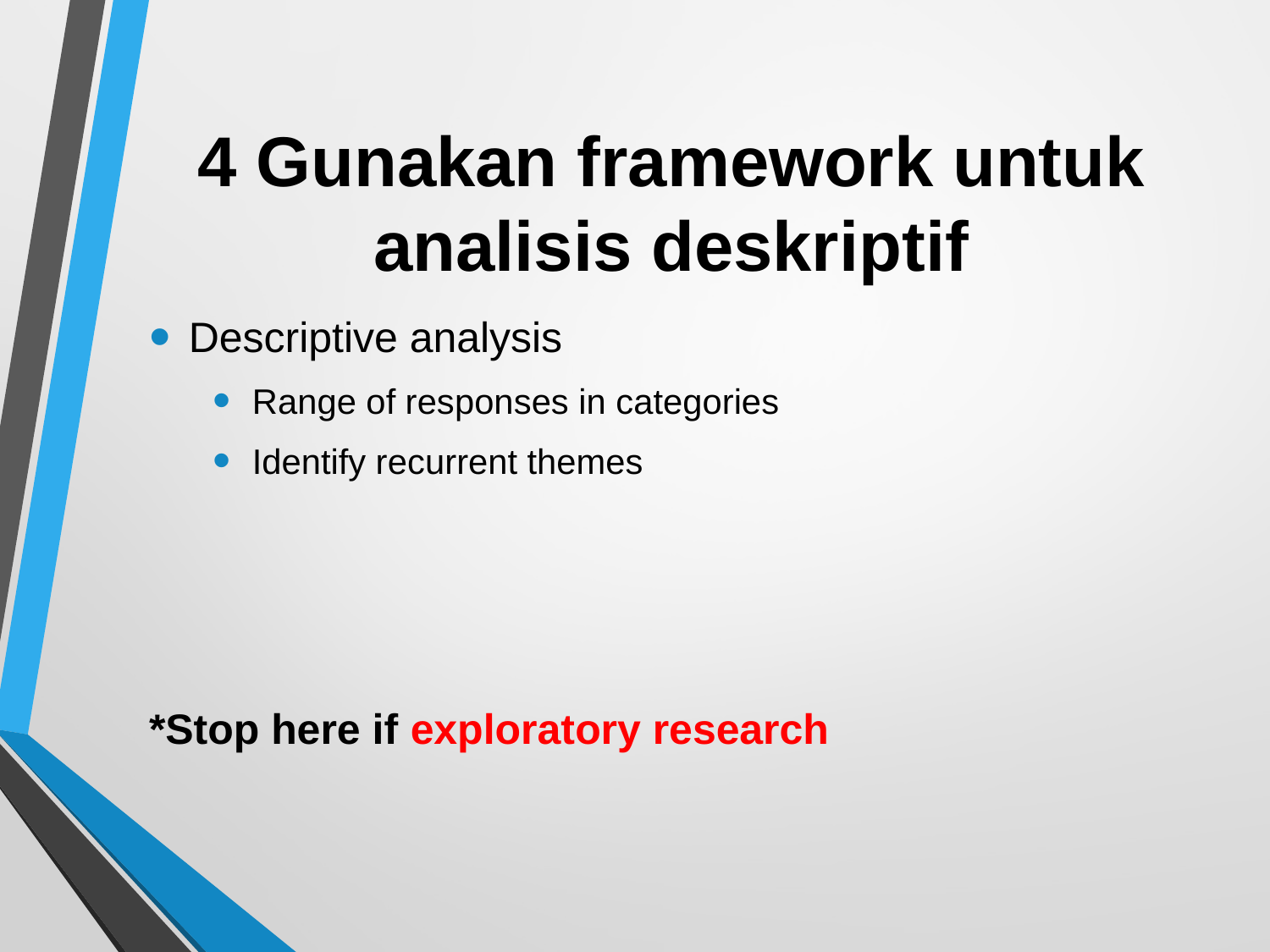

# 4 Gunakan framework untuk analisis deskriptif
Descriptive analysis
Range of responses in categories
Identify recurrent themes

*Stop here if exploratory research